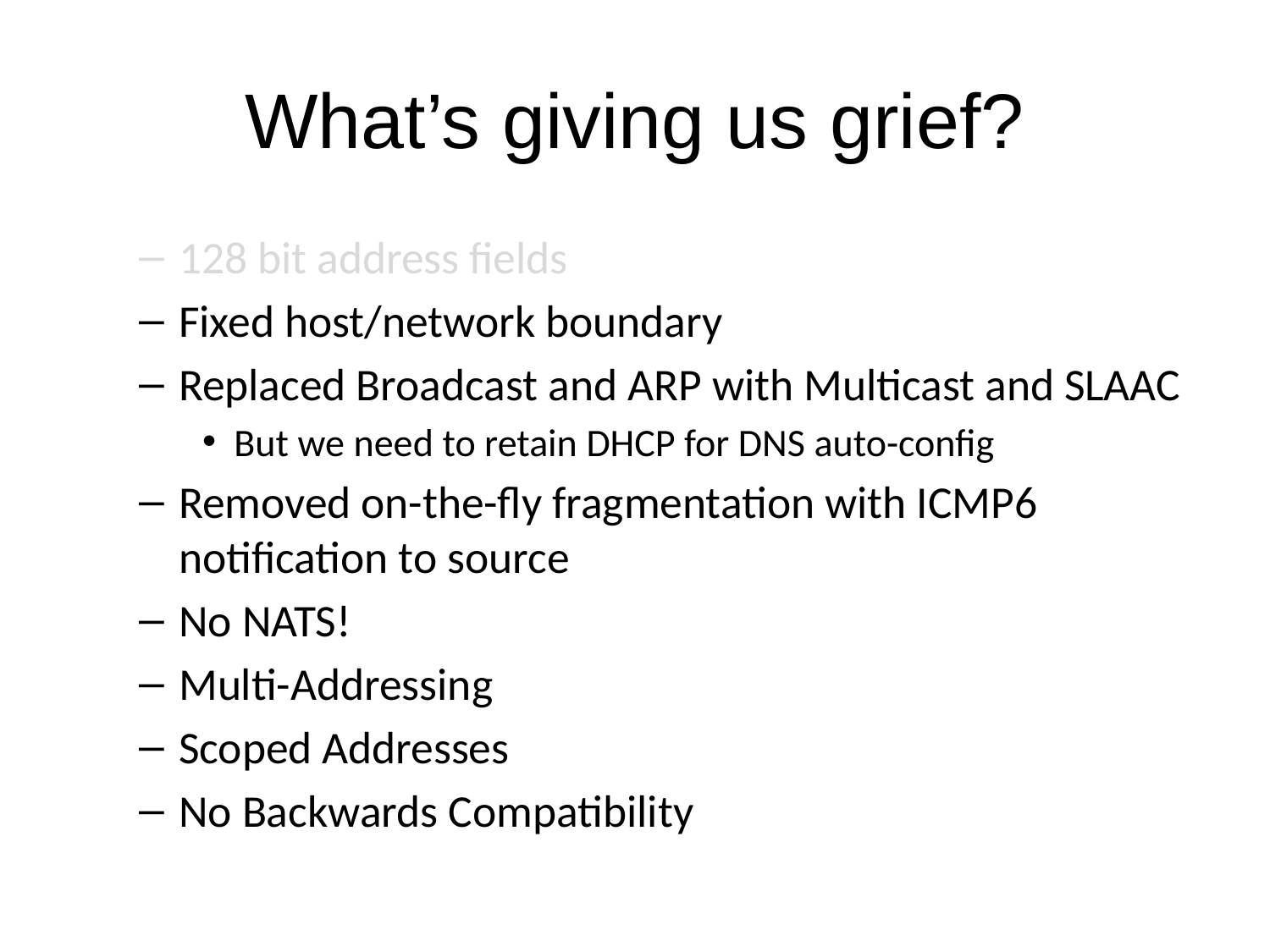

# What’s giving us grief?
128 bit address fields
Fixed host/network boundary
Replaced Broadcast and ARP with Multicast and SLAAC
But we need to retain DHCP for DNS auto-config
Removed on-the-fly fragmentation with ICMP6 notification to source
No NATS!
Multi-Addressing
Scoped Addresses
No Backwards Compatibility